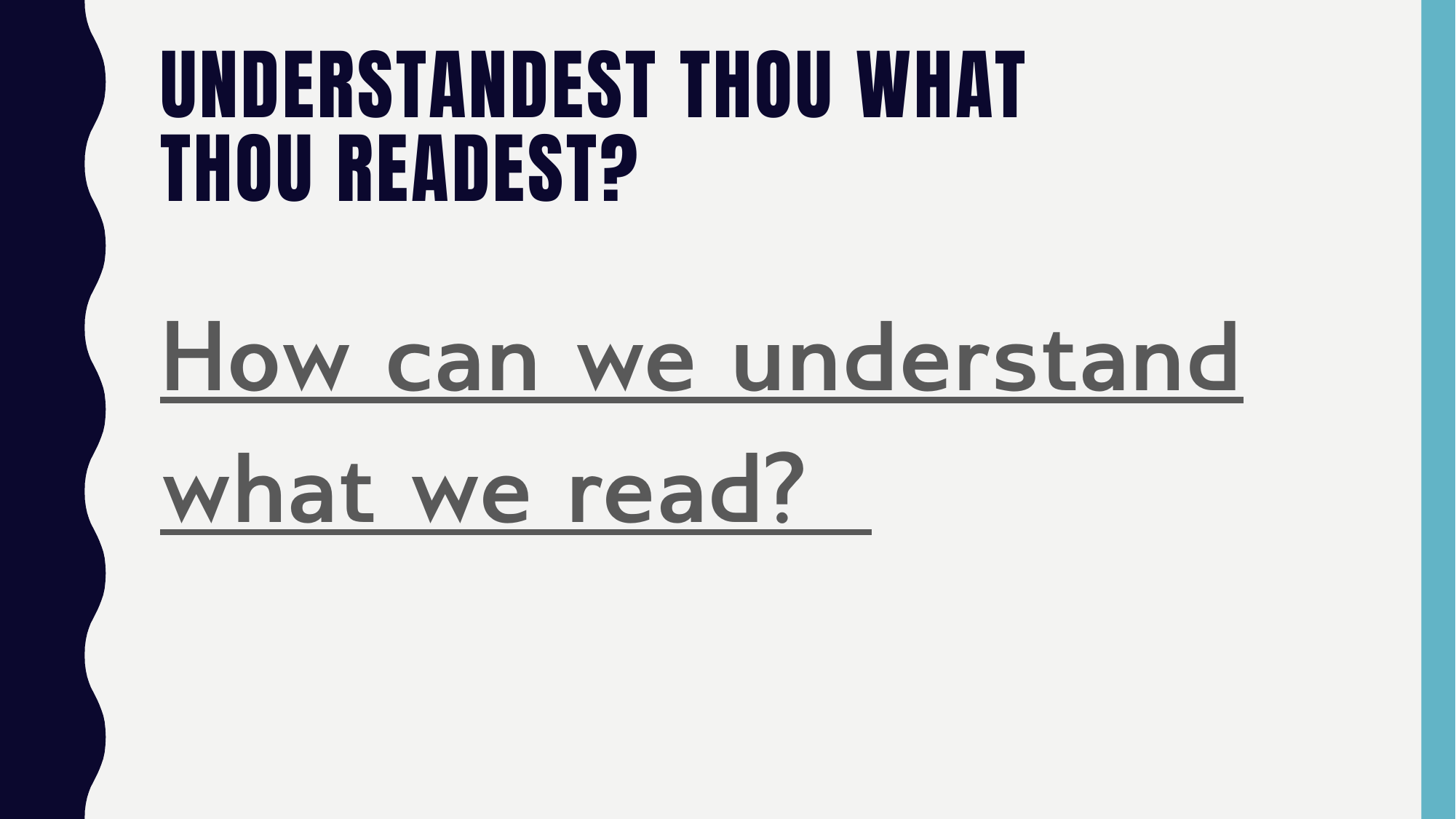

# Understandest thou what thou readest?
How can we understand what we read?